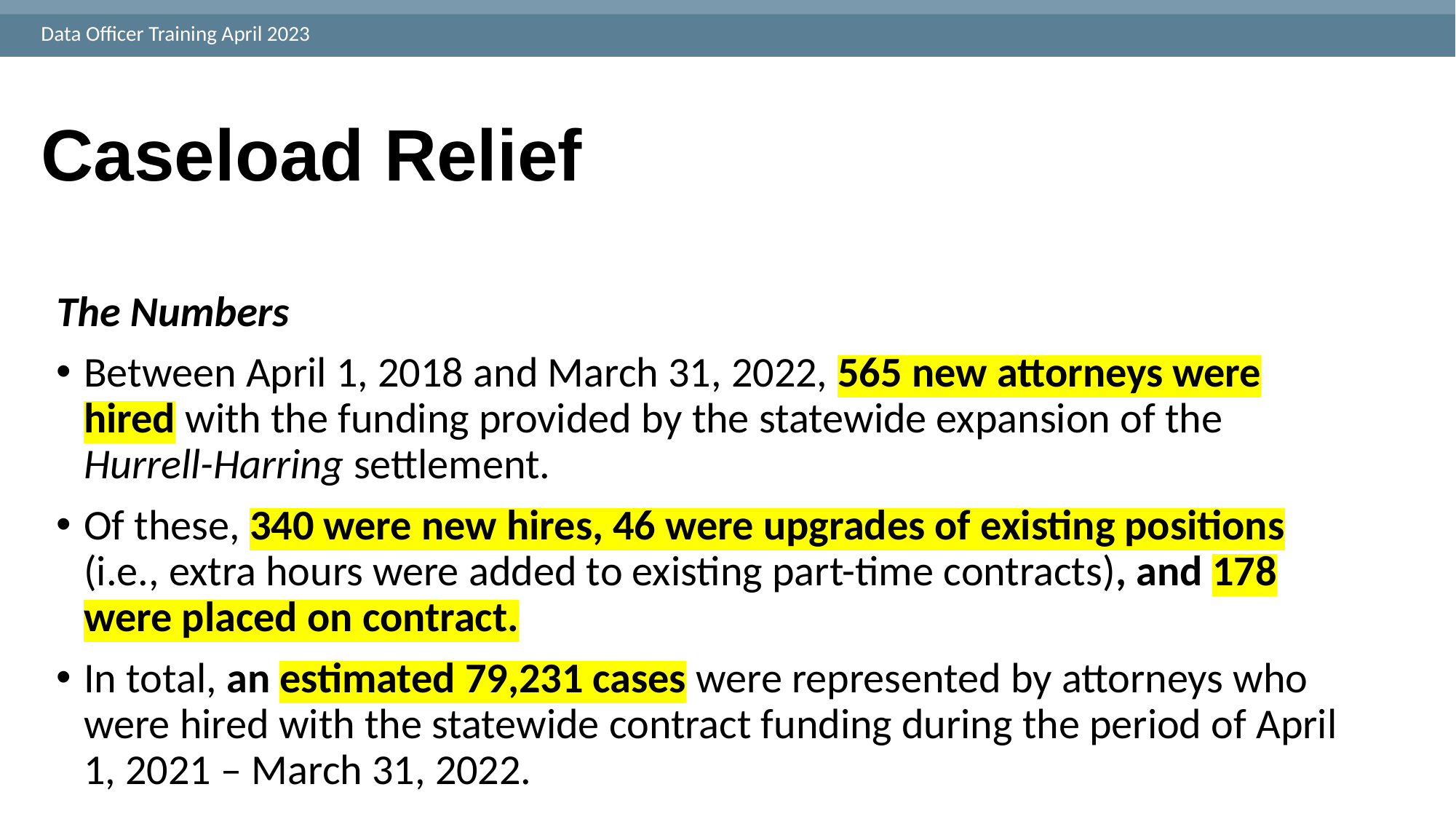

Data Officer Training April 2023
Caseload Relief

The Numbers
Between April 1, 2018 and March 31, 2022, 565 new attorneys were hired with the funding provided by the statewide expansion of the Hurrell-Harring settlement.
Of these, 340 were new hires, 46 were upgrades of existing positions (i.e., extra hours were added to existing part-time contracts), and 178 were placed on contract.
In total, an estimated 79,231 cases were represented by attorneys who were hired with the statewide contract funding during the period of April 1, 2021 – March 31, 2022.